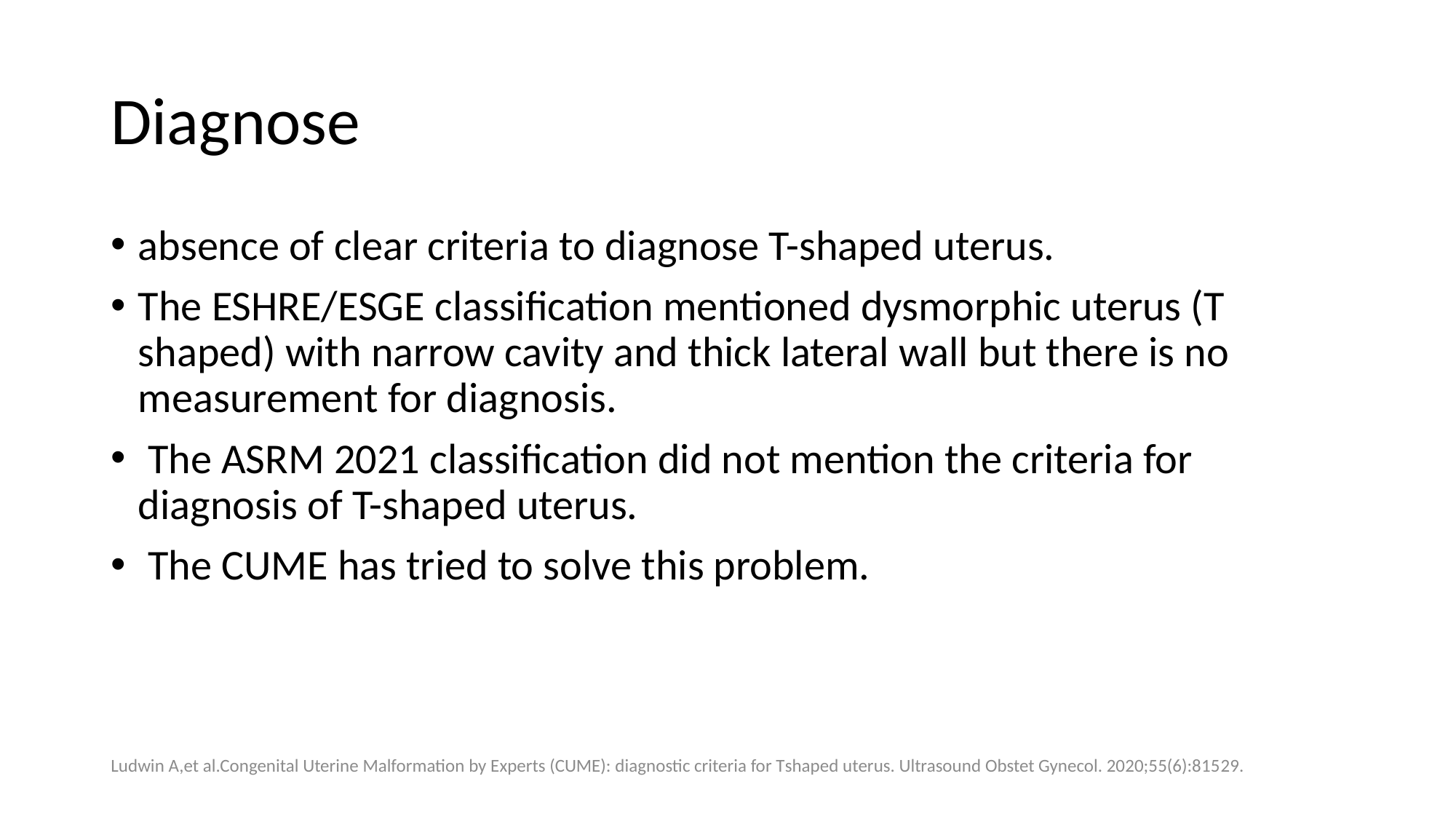

# Diagnose
absence of clear criteria to diagnose T-shaped uterus.
The ESHRE/ESGE classification mentioned dysmorphic uterus (T­shaped) with narrow cavity and thick lateral wall but there is no measurement for diagnosis.
 The ASRM 2021 classification did not mention the criteria for
diagnosis of T-­shaped uterus.
 The CUME has tried to solve this problem.
Ludwin A,et al.Congenital Uterine Malformation by Experts (CUME): diagnostic criteria for T­shaped uterus. Ultrasound Obstet Gynecol. 2020;55(6):815­29.